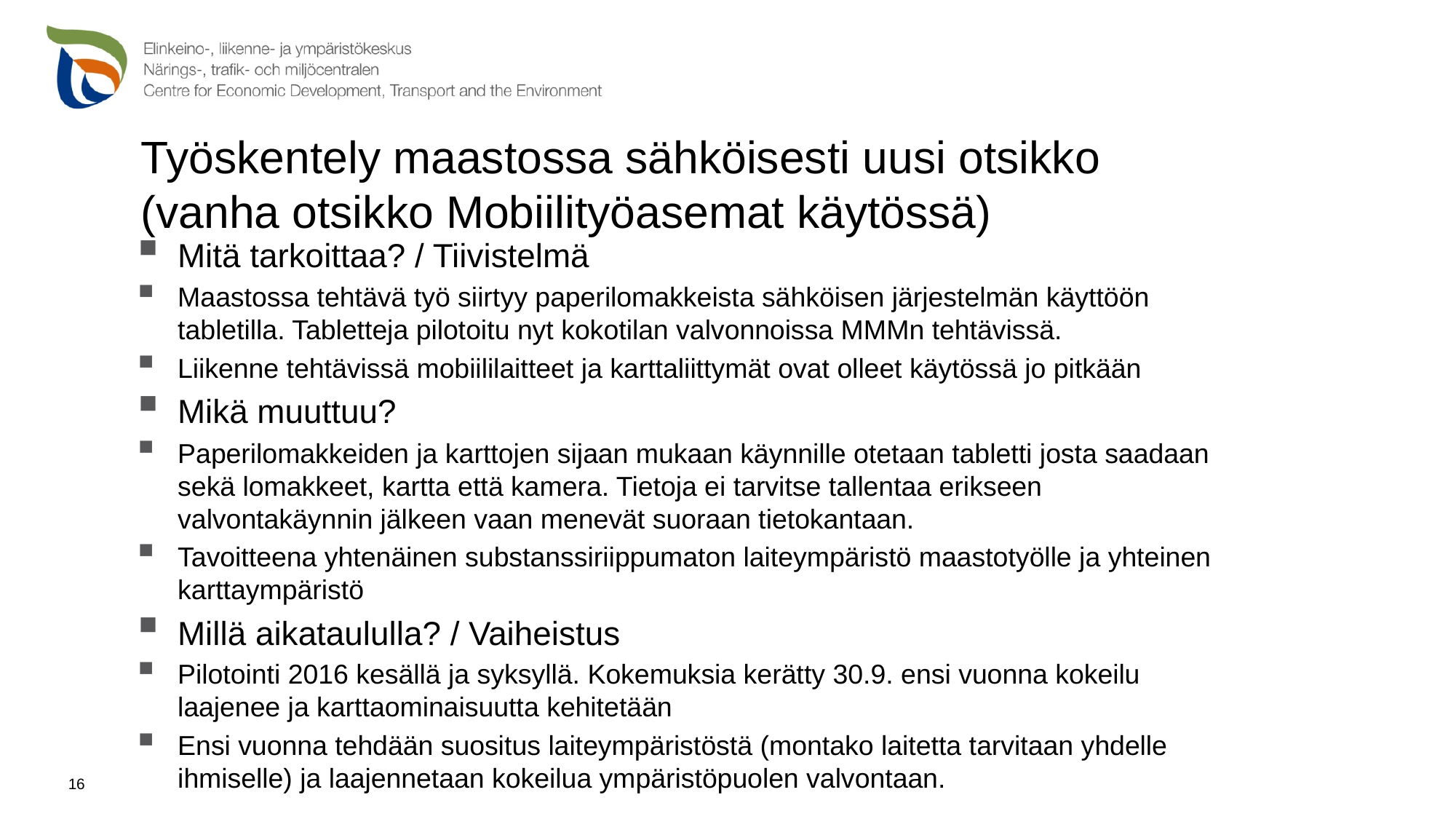

# Työskentely maastossa sähköisesti uusi otsikko (vanha otsikko Mobiilityöasemat käytössä)
Mitä tarkoittaa? / Tiivistelmä
Maastossa tehtävä työ siirtyy paperilomakkeista sähköisen järjestelmän käyttöön tabletilla. Tabletteja pilotoitu nyt kokotilan valvonnoissa MMMn tehtävissä.
Liikenne tehtävissä mobiililaitteet ja karttaliittymät ovat olleet käytössä jo pitkään
Mikä muuttuu?
Paperilomakkeiden ja karttojen sijaan mukaan käynnille otetaan tabletti josta saadaan sekä lomakkeet, kartta että kamera. Tietoja ei tarvitse tallentaa erikseen valvontakäynnin jälkeen vaan menevät suoraan tietokantaan.
Tavoitteena yhtenäinen substanssiriippumaton laiteympäristö maastotyölle ja yhteinen karttaympäristö
Millä aikataululla? / Vaiheistus
Pilotointi 2016 kesällä ja syksyllä. Kokemuksia kerätty 30.9. ensi vuonna kokeilu laajenee ja karttaominaisuutta kehitetään
Ensi vuonna tehdään suositus laiteympäristöstä (montako laitetta tarvitaan yhdelle ihmiselle) ja laajennetaan kokeilua ympäristöpuolen valvontaan.

16